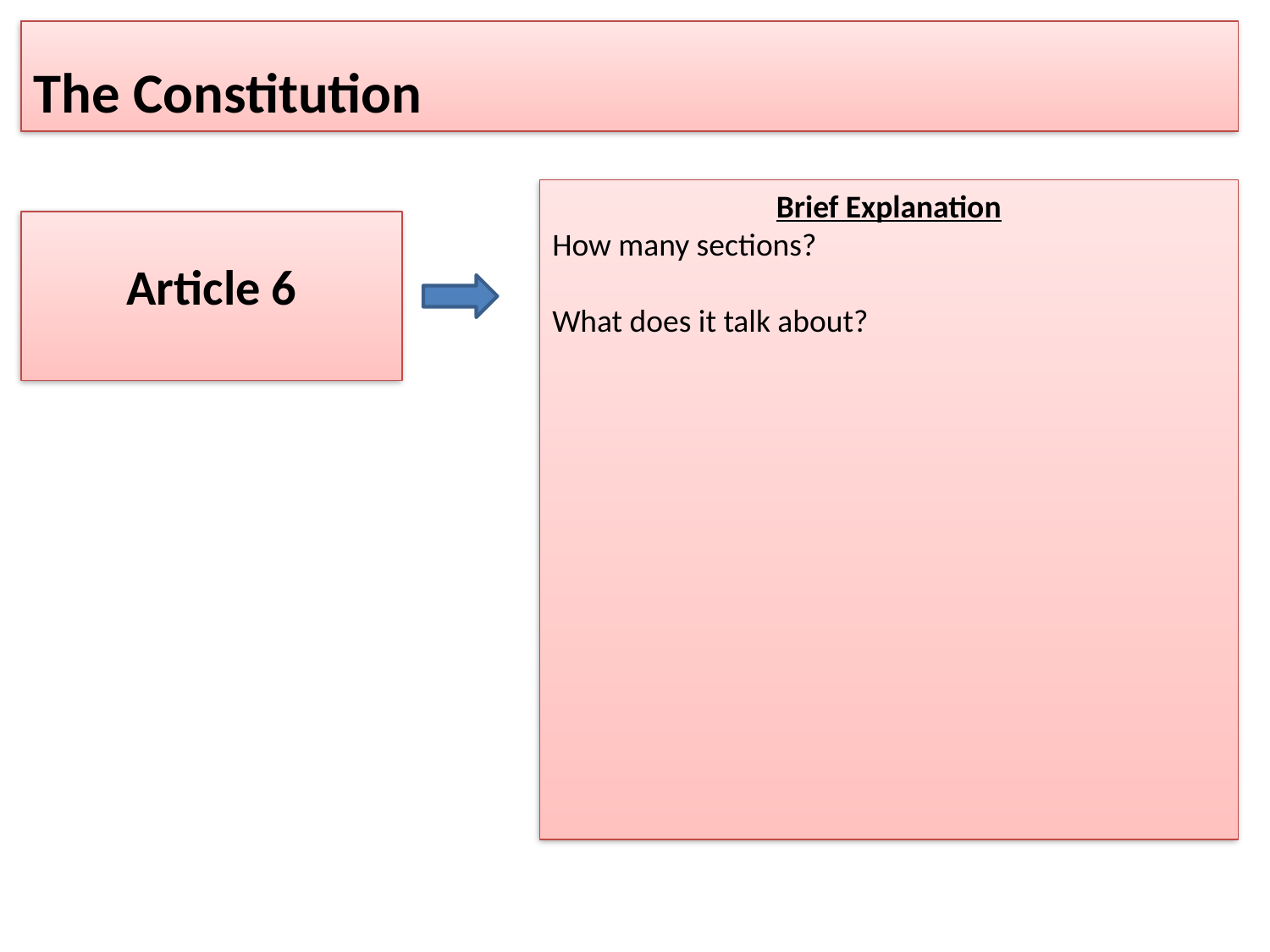

# The Constitution
Brief Explanation
How many sections?

What does it talk about?

Article 6